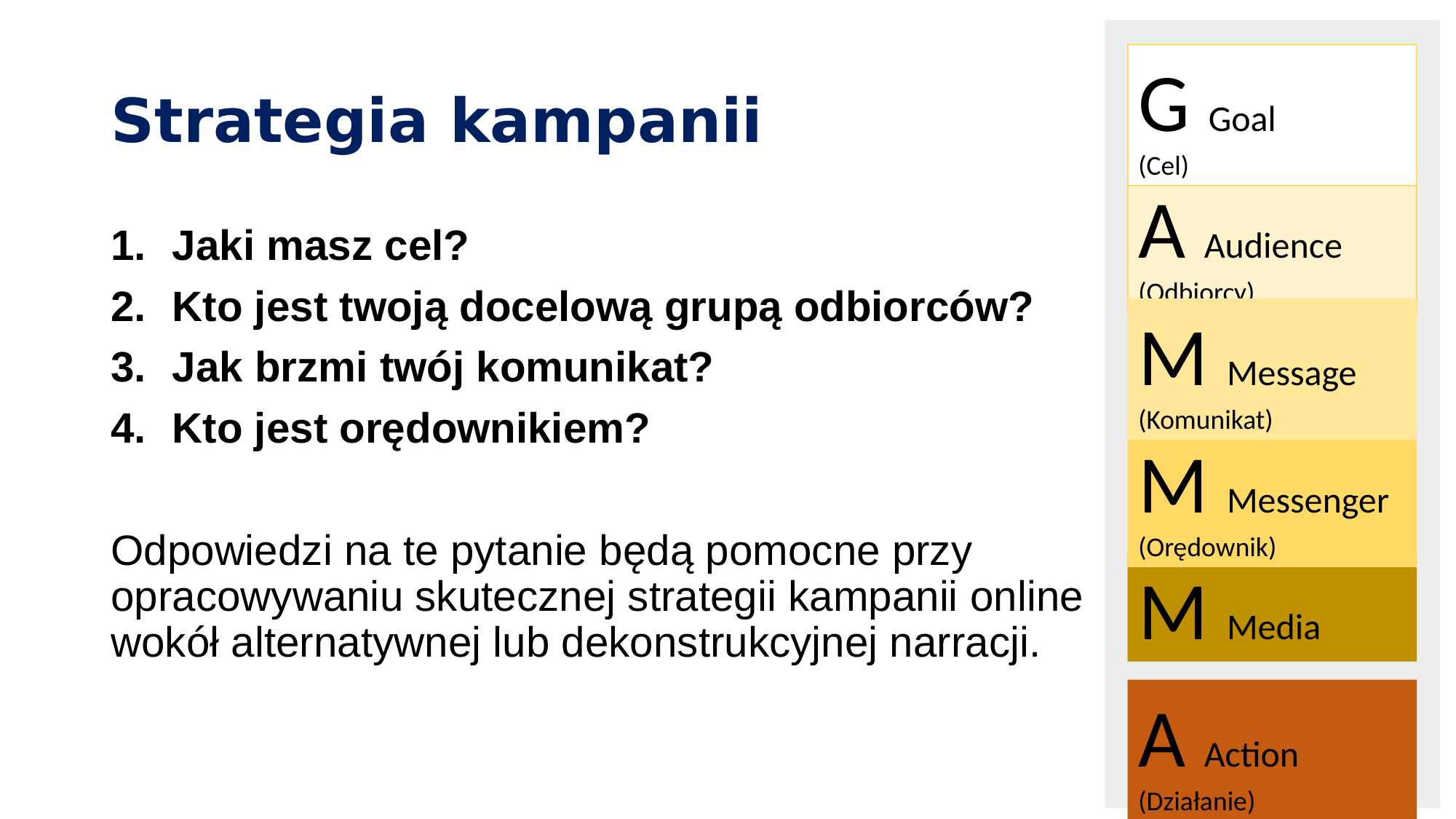

G Goal
(Cel)
A Audience
(Odbiorcy)
M Message
(Komunikat)
M Messenger
(Orędownik)
M Media
A Action
(Działanie)
# Strategia kampanii
Jaki masz cel?
Kto jest twoją docelową grupą odbiorców?
Jak brzmi twój komunikat?
Kto jest orędownikiem?

Odpowiedzi na te pytanie będą pomocne przy opracowywaniu skutecznej strategii kampanii online
wokół alternatywnej lub dekonstrukcyjnej narracji.